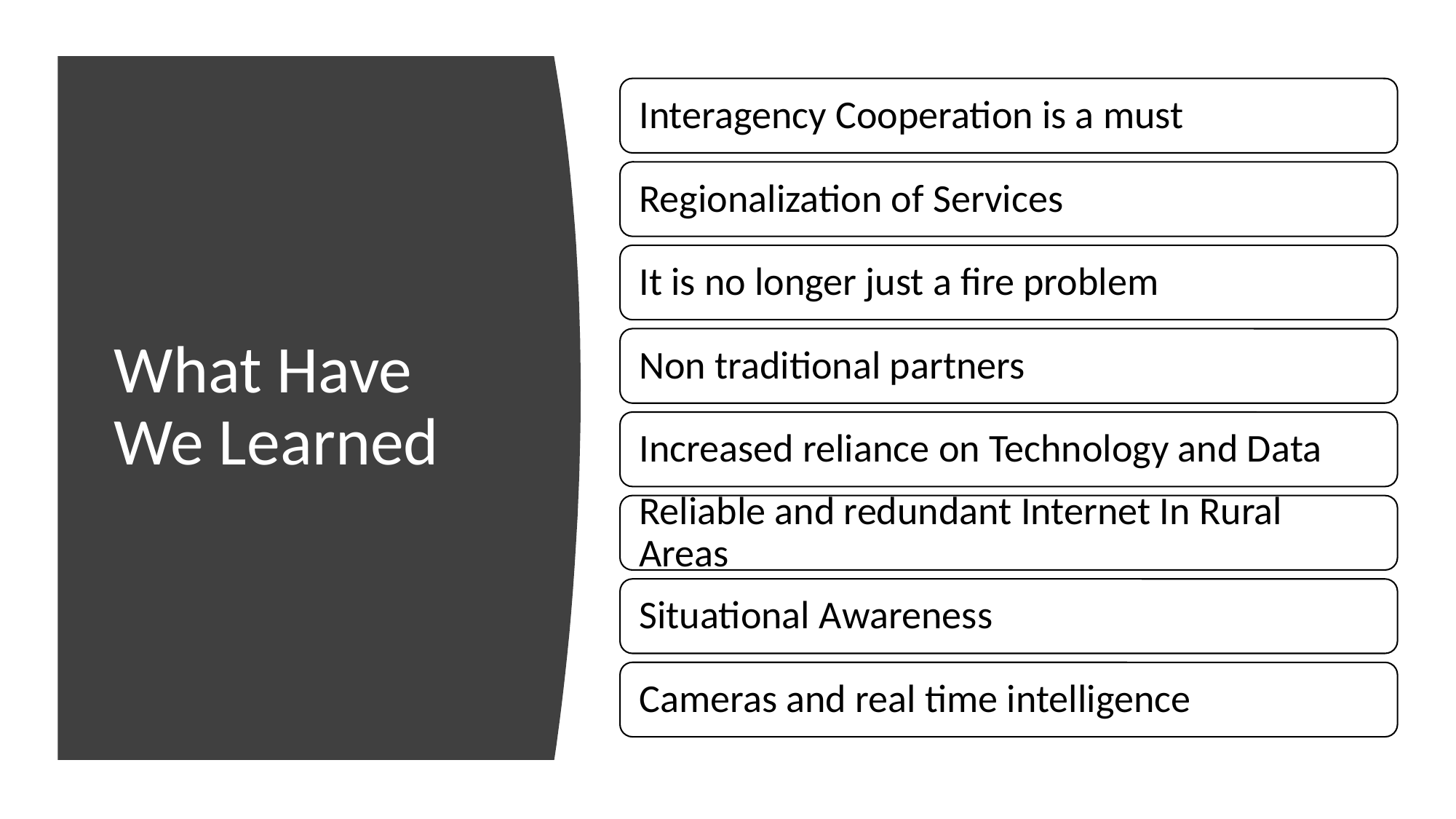

Interagency Cooperation is a must
Regionalization of Services
It is no longer just a fire problem
Non traditional partners
Increased reliance on Technology and Data
Reliable and redundant Internet In Rural Areas
Situational Awareness
Cameras and real time intelligence

# What Have We Learned